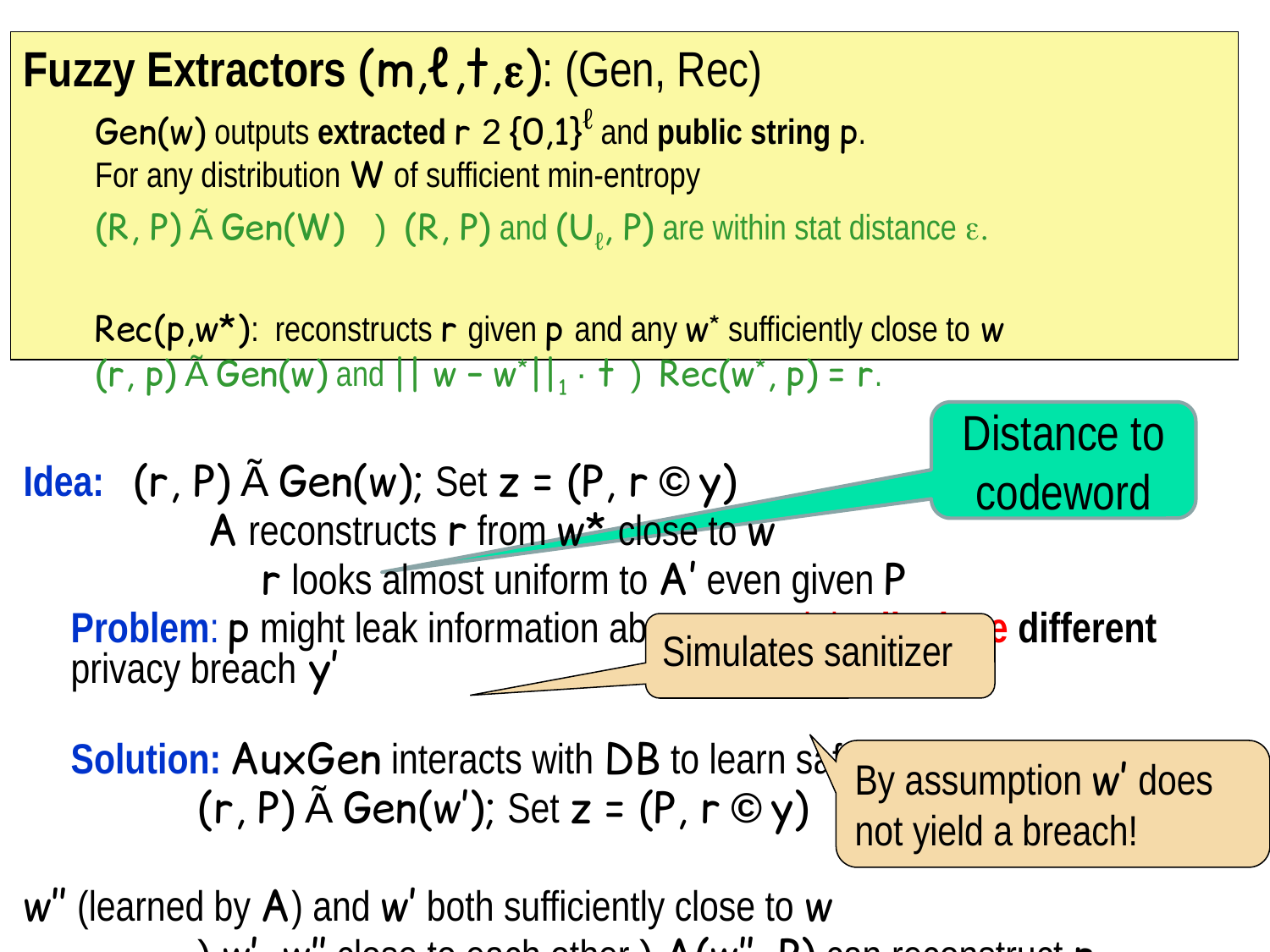

#
Fuzzy Extractors (m,ℓ,t,ε): (Gen, Rec)
 Gen(w) outputs extracted r 2 {0,1}ℓ and public string p.
 For any distribution W of sufficient min-entropy
 (R, P) Ã Gen(W)   )  (R, P) and (Uℓ, P) are within stat distance ε.

 Rec(p,w*):  reconstructs r given p and any w* sufficiently close to w
 (r, p) Ã Gen(w) and || w – w*||1 · t  )  Rec(w*, p) = r.

Idea:   (r, P) Ã Gen(w); Set z = (P, r © y)
		 A reconstructs r from w* close to w
		 r looks almost uniform to A’ even given P
	Problem: p might leak information about w - might disclose different privacy breach y’

	Solution: AuxGen interacts with DB to learn safe w’
		(r, P) Ã Gen(w’); Set z = (P, r © y)

w’’ (learned by A) and w’ both sufficiently close to w
     	) w’, w’’ close to each other ) A(w’’, P) can reconstruct r.
Distance to codeword
Simulates sanitizer
By assumption w’ does not yield a breach!